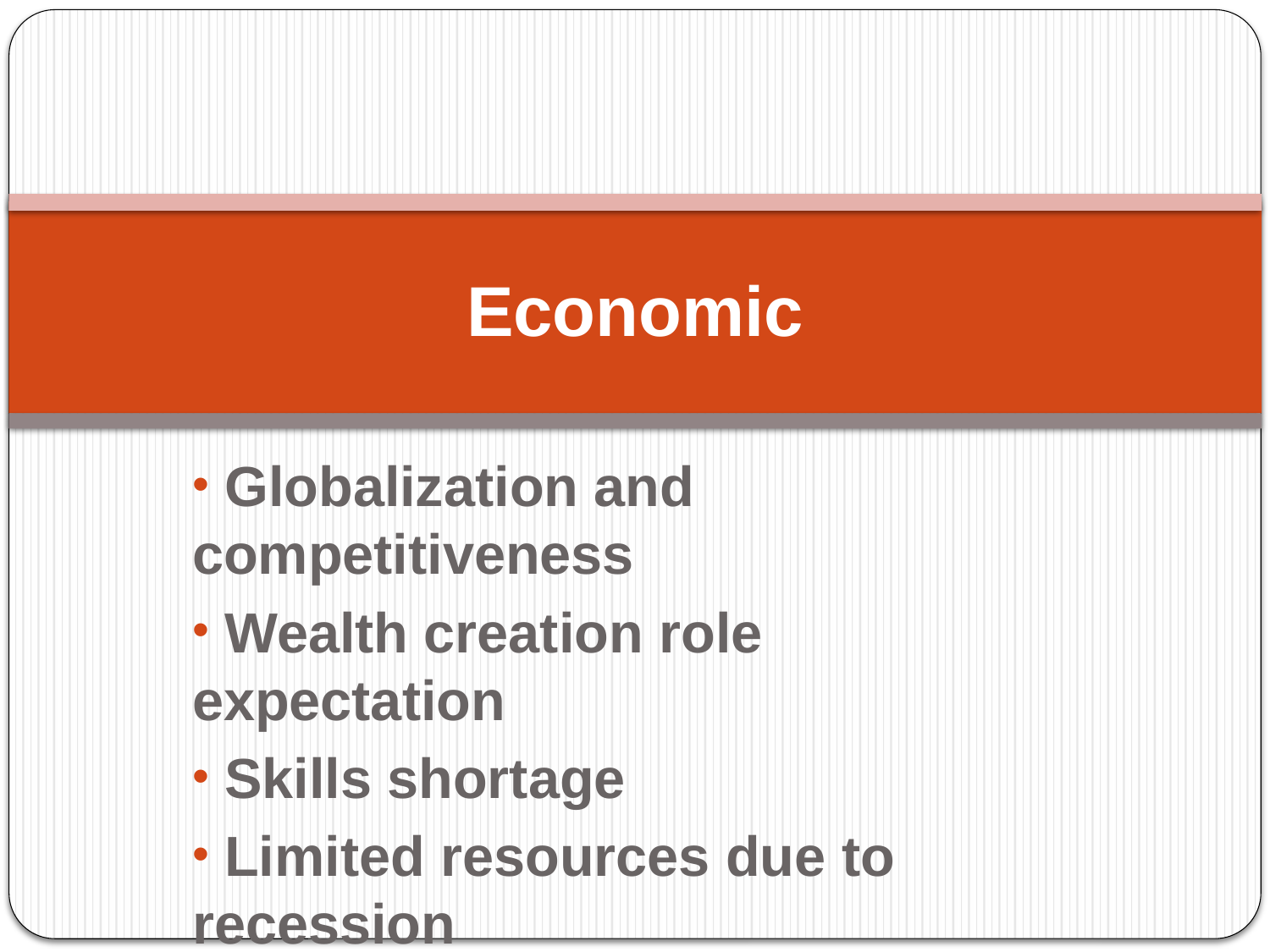

# Economic
 Globalization and competitiveness
 Wealth creation role expectation
 Skills shortage
 Limited resources due to recession